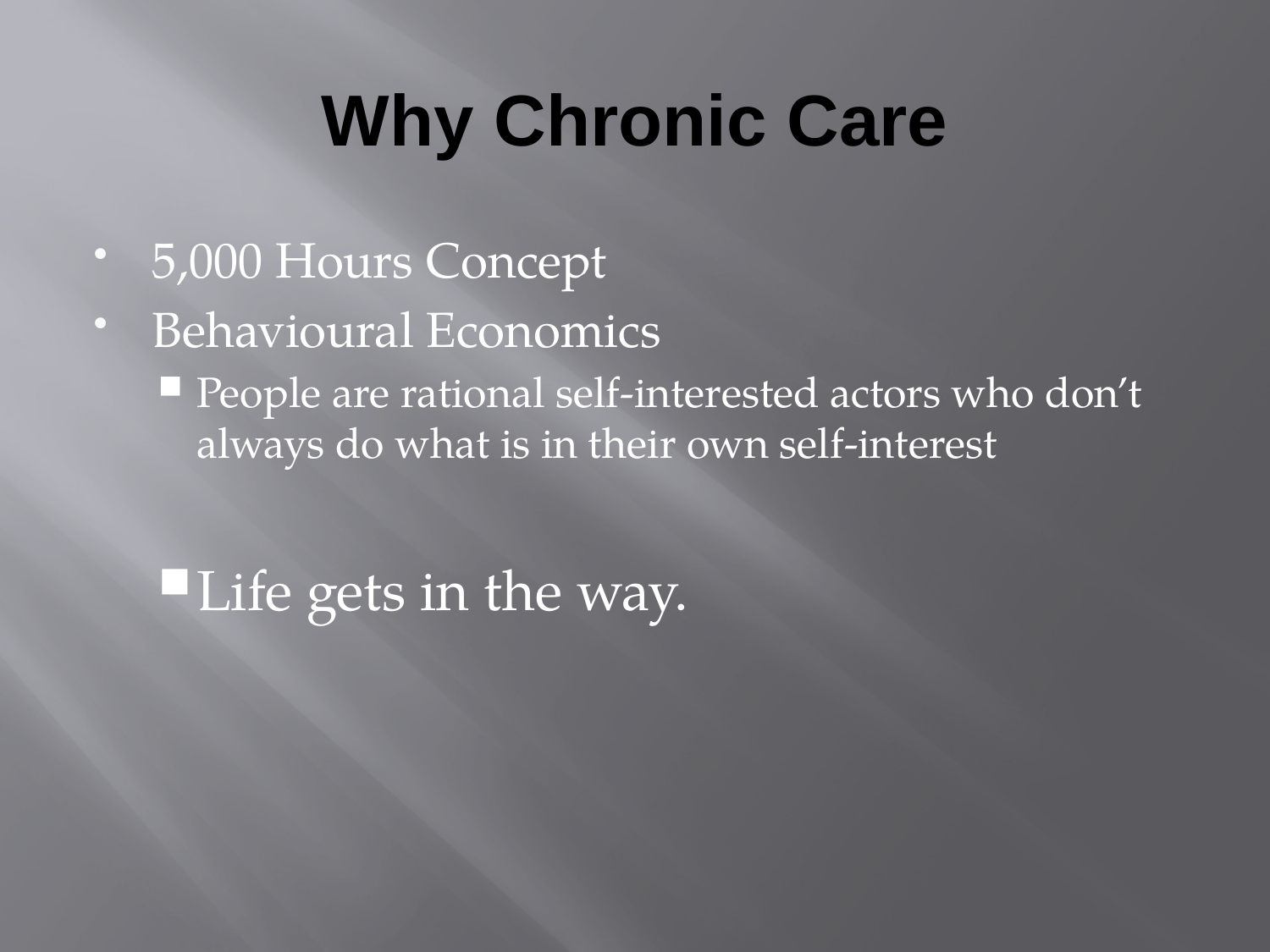

# Why Chronic Care
5,000 Hours Concept
Behavioural Economics
People are rational self-interested actors who don’t always do what is in their own self-interest

Life gets in the way.